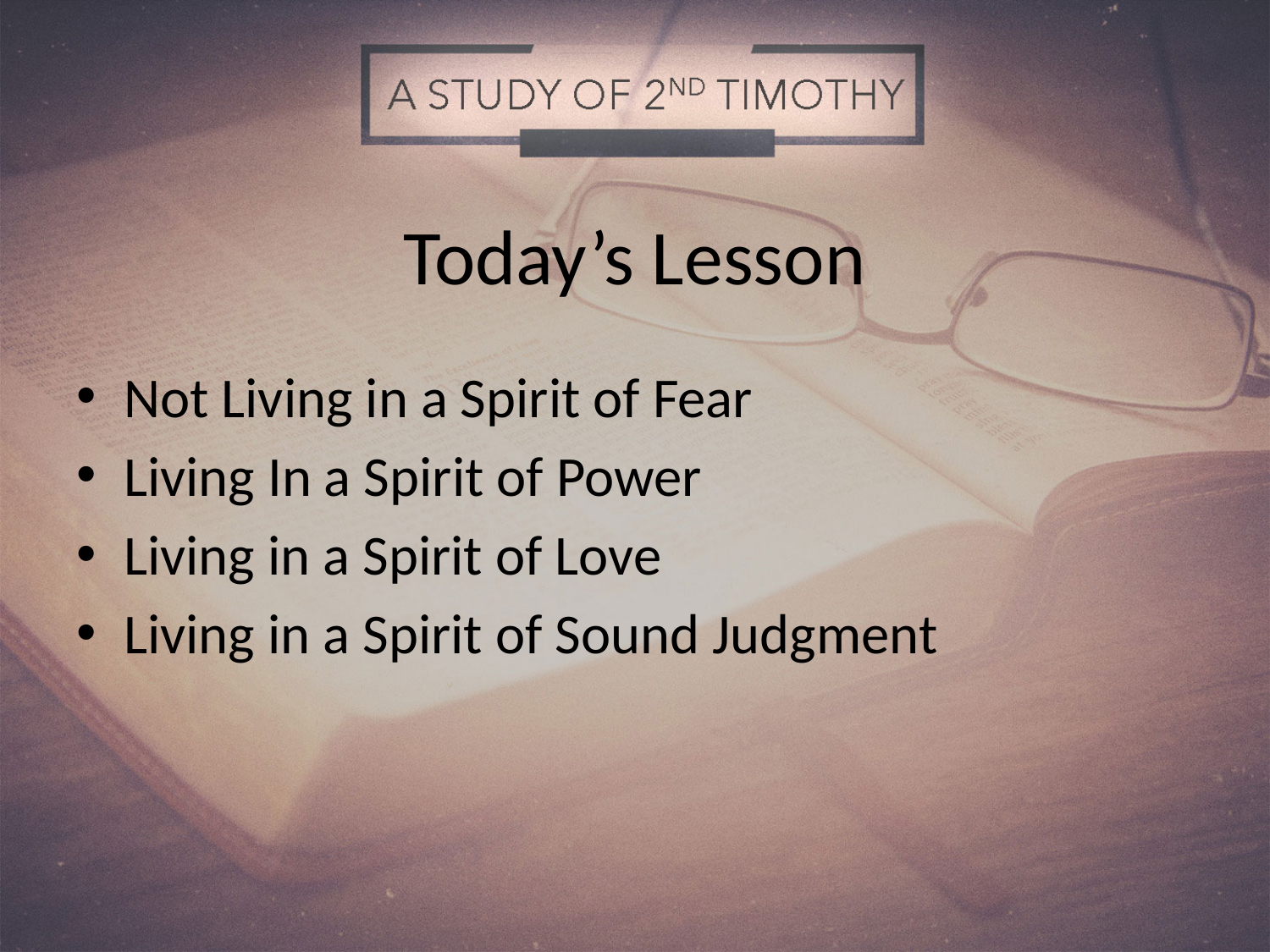

# Today’s Lesson
Not Living in a Spirit of Fear
Living In a Spirit of Power
Living in a Spirit of Love
Living in a Spirit of Sound Judgment